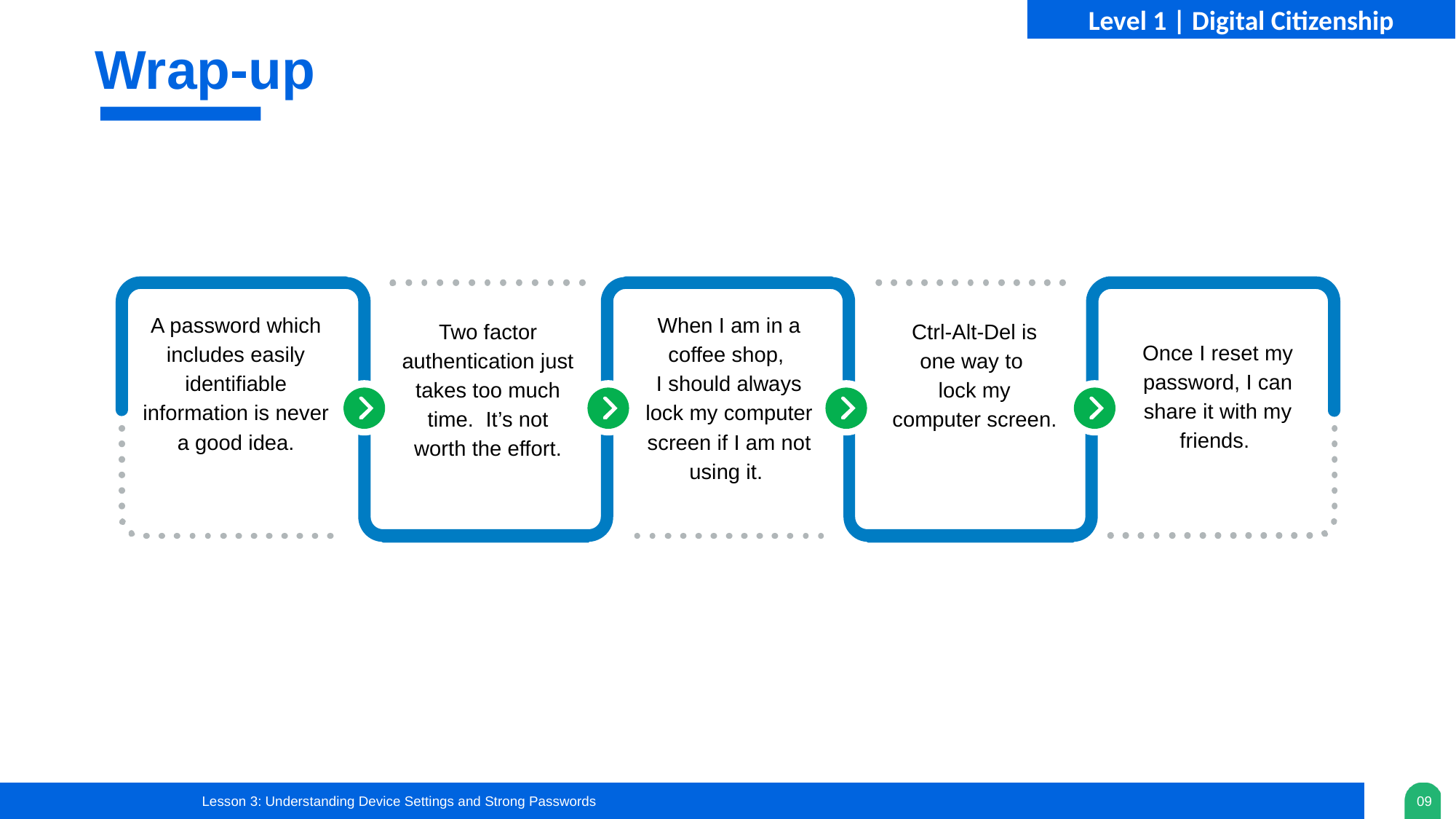

Level 1 | Digital Citizenship
Wrap-up

A password which includes easily identifiable information is never a good idea.
When I am in a coffee shop,
I should always lock my computer screen if I am not using it.
Two factor authentication just takes too much time.  It’s not worth the effort.
Ctrl-Alt-Del is one way to
lock my computer screen.
Once I reset my password, I can share it with my friends.

Lesson 3: Understanding Device Settings and Strong Passwords
09